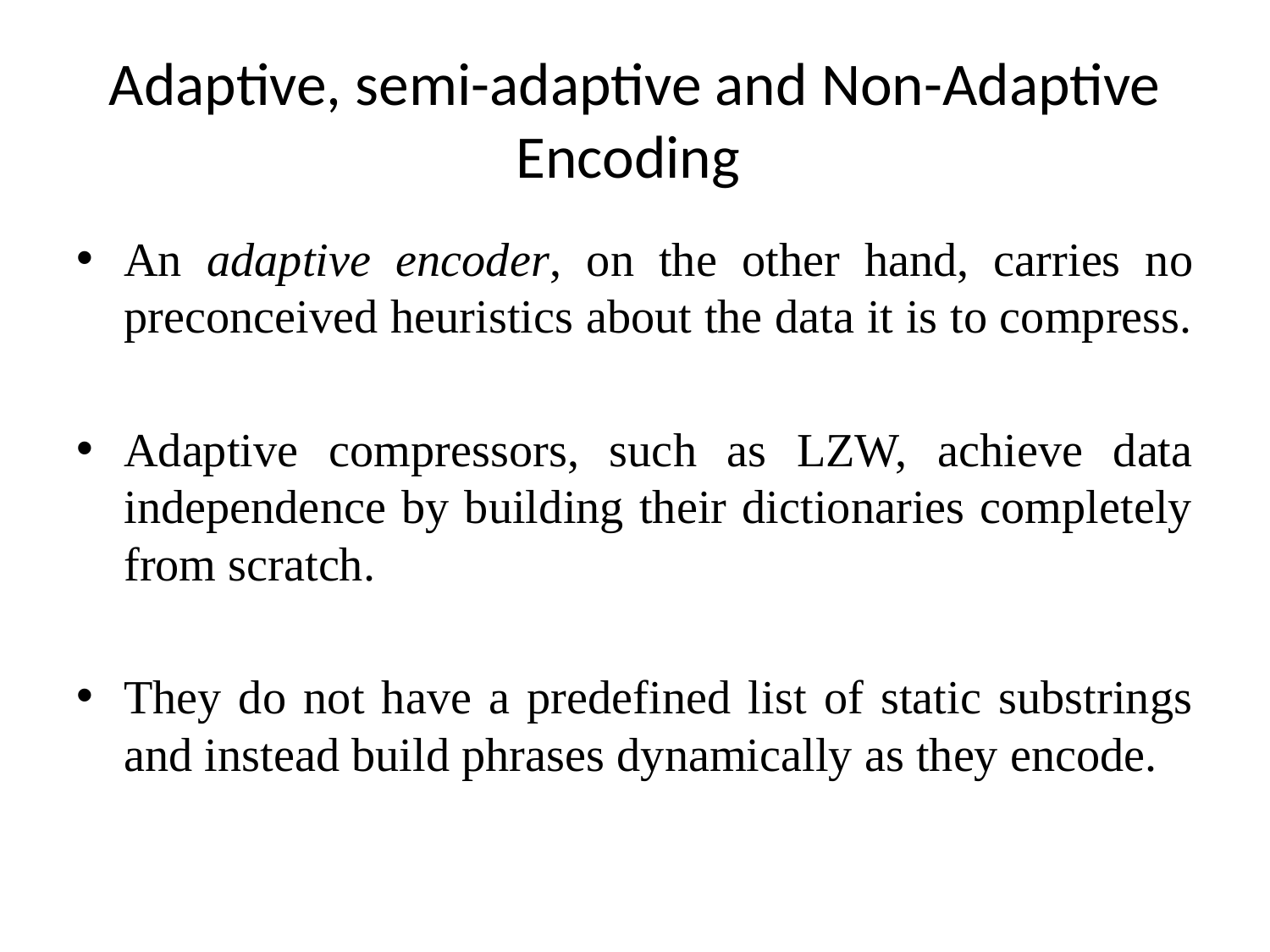

# Adaptive, semi-adaptive and Non-Adaptive Encoding
An adaptive encoder, on the other hand, carries no preconceived heuristics about the data it is to compress.

Adaptive compressors, such as LZW, achieve data independence by building their dictionaries completely from scratch.

They do not have a predefined list of static substrings and instead build phrases dynamically as they encode.